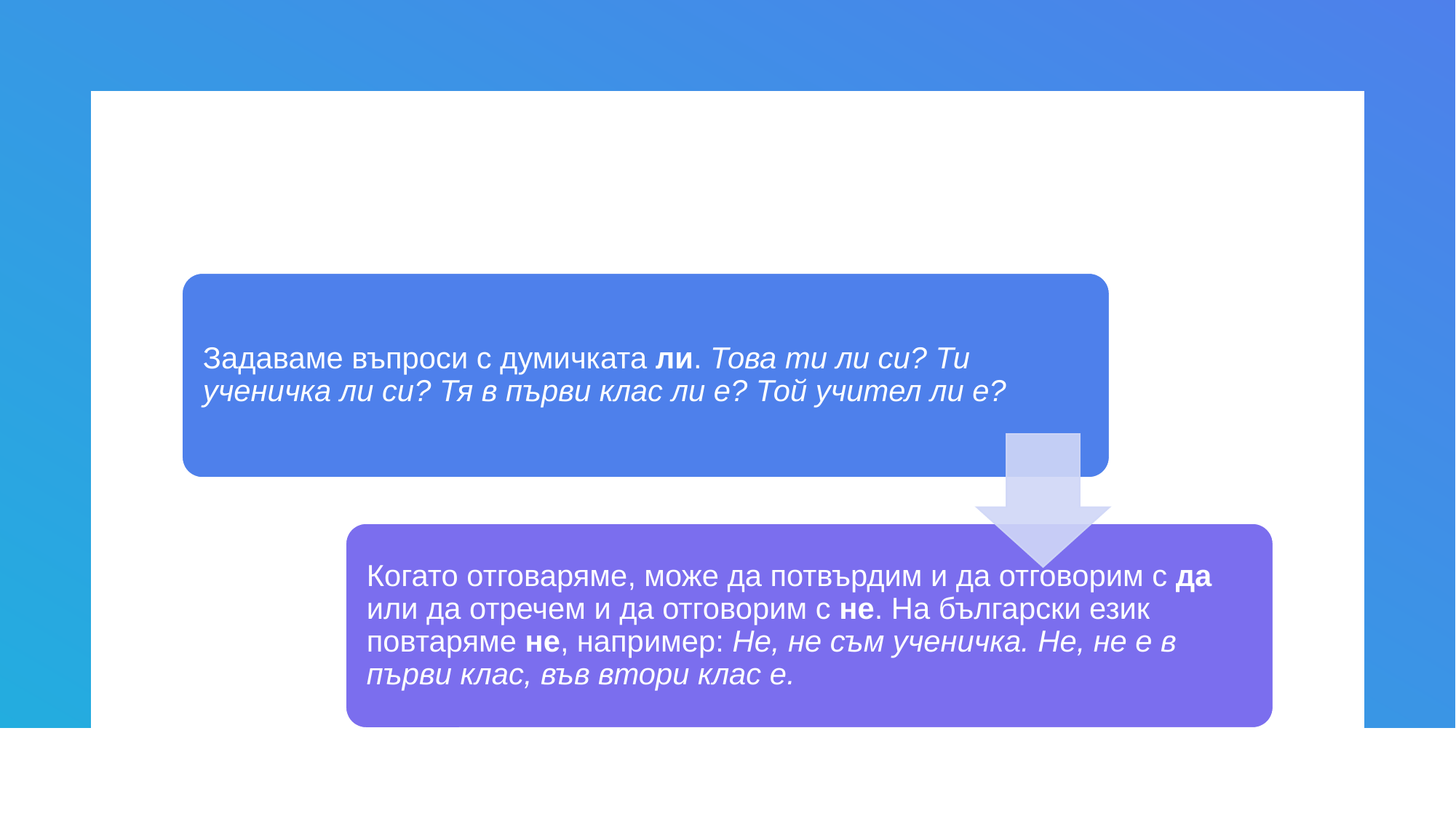

Задаваме въпроси с думичката ли. Това ти ли си? Ти ученичка ли си? Тя в първи клас ли е? Той учител ли е?
Когато отговаряме, може да потвърдим и да отговорим с да или да отречем и да отговорим с не. На български език повтаряме не, например: Не, не съм ученичка. Не, не е в първи клас, във втори клас е.